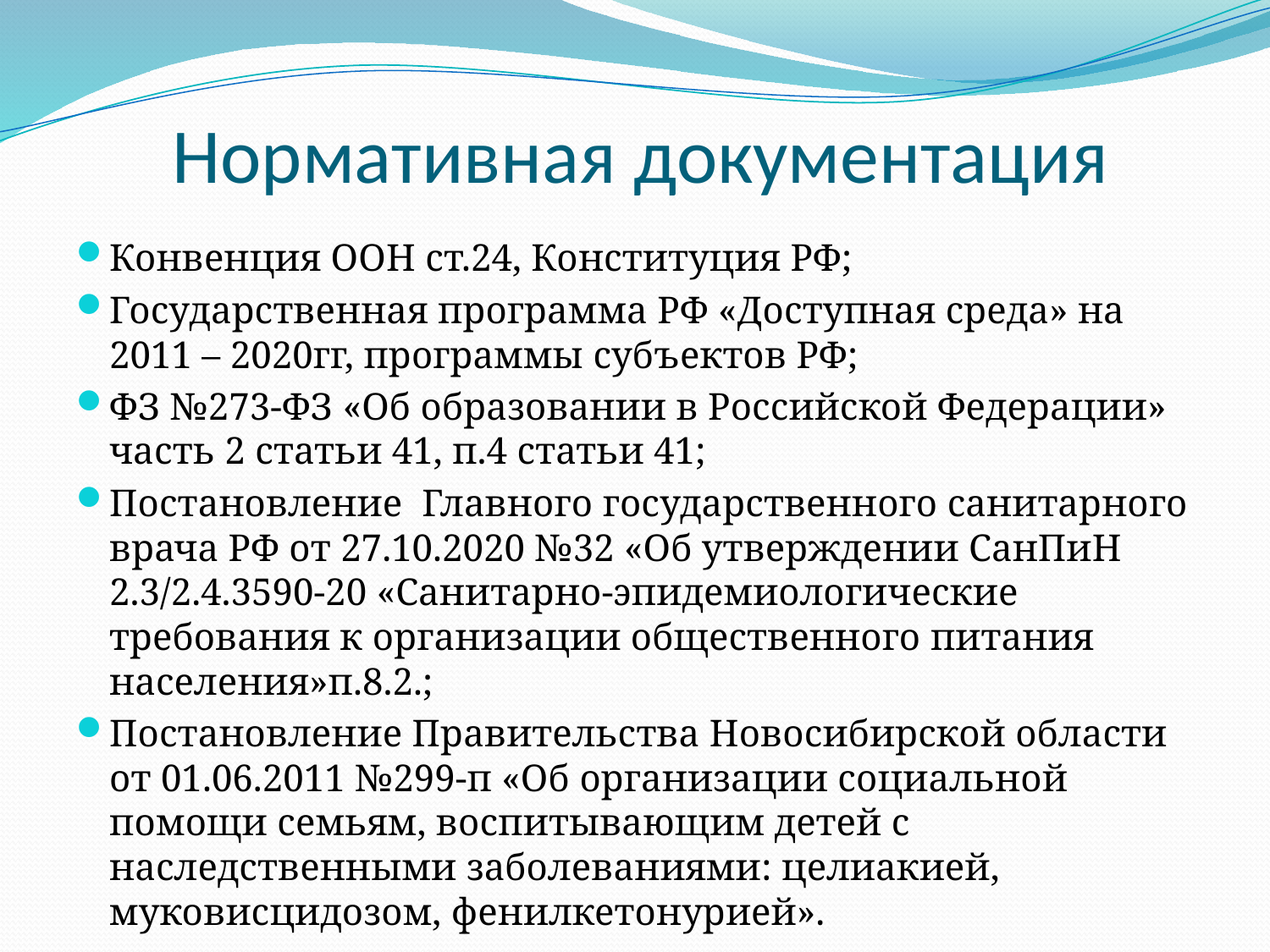

# Нормативная документация
Конвенция ООН ст.24, Конституция РФ;
Государственная программа РФ «Доступная среда» на 2011 – 2020гг, программы субъектов РФ;
ФЗ №273-ФЗ «Об образовании в Российской Федерации» часть 2 статьи 41, п.4 статьи 41;
Постановление  Главного государственного санитарного врача РФ от 27.10.2020 №32 «Об утверждении СанПиН 2.3/2.4.3590-20 «Санитарно-эпидемиологические требования к организации общественного питания населения»п.8.2.;
Постановление Правительства Новосибирской области от 01.06.2011 №299-п «Об организации социальной помощи семьям, воспитывающим детей с наследственными заболеваниями: целиакией, муковисцидозом, фенилкетонурией».